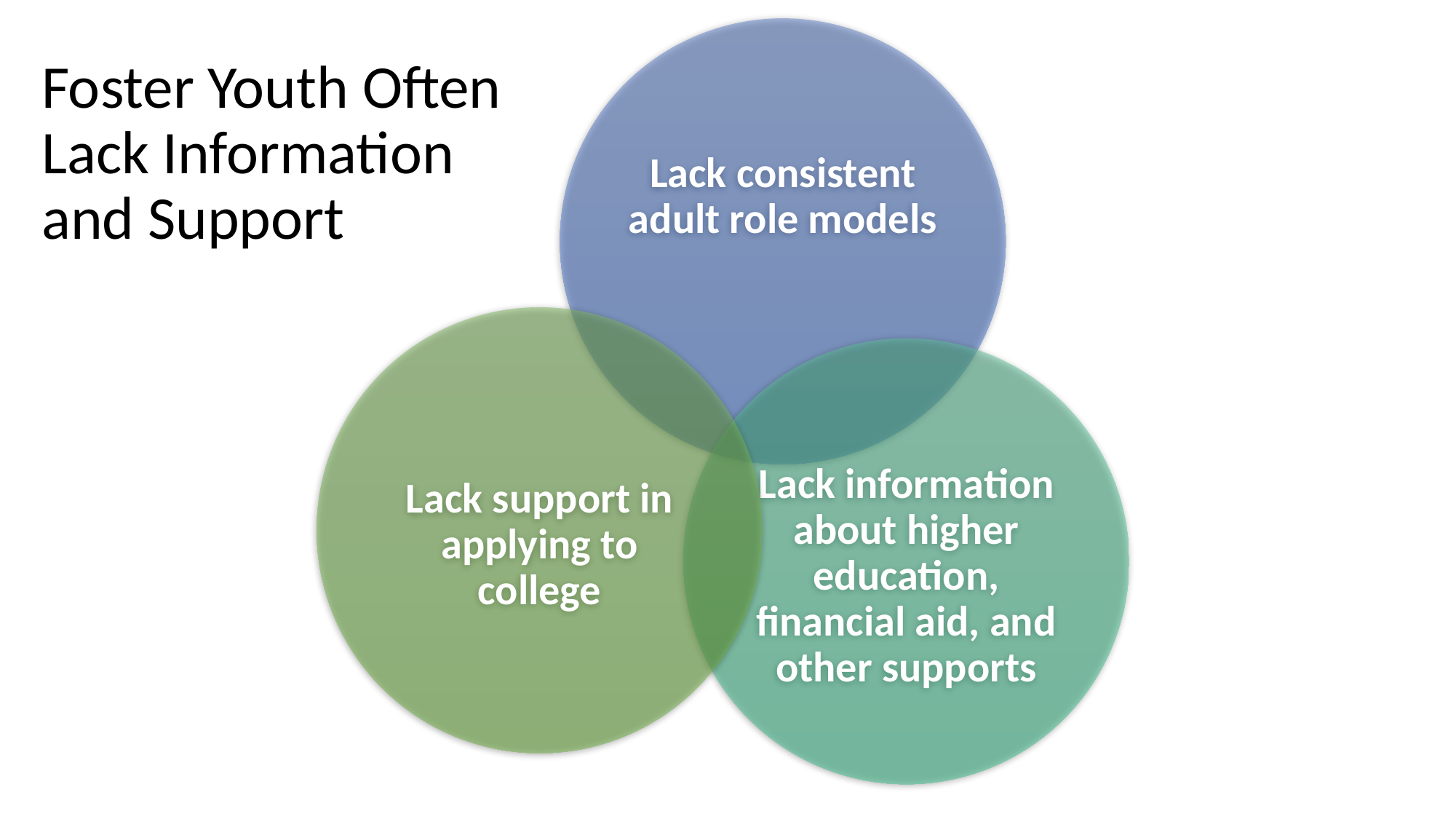

Lack consistent adult role models
Lack information about higher education, financial aid, and other supports
Lack support in applying to college
# Foster Youth Often Lack Information and Support